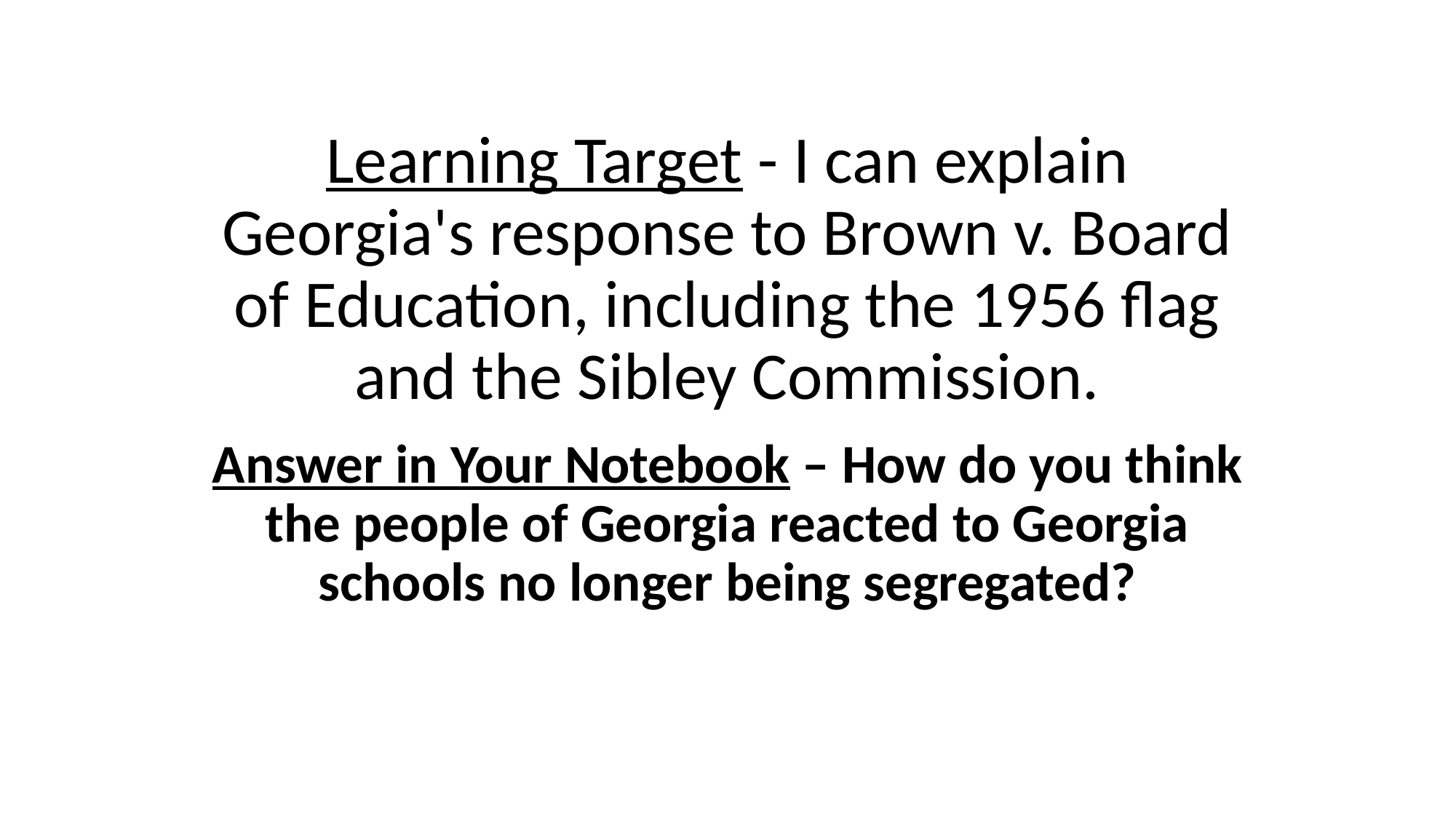

# Learning Target - I can explain Georgia's response to Brown v. Board of Education, including the 1956 flag and the Sibley Commission.
Answer in Your Notebook – How do you think the people of Georgia reacted to Georgia schools no longer being segregated?